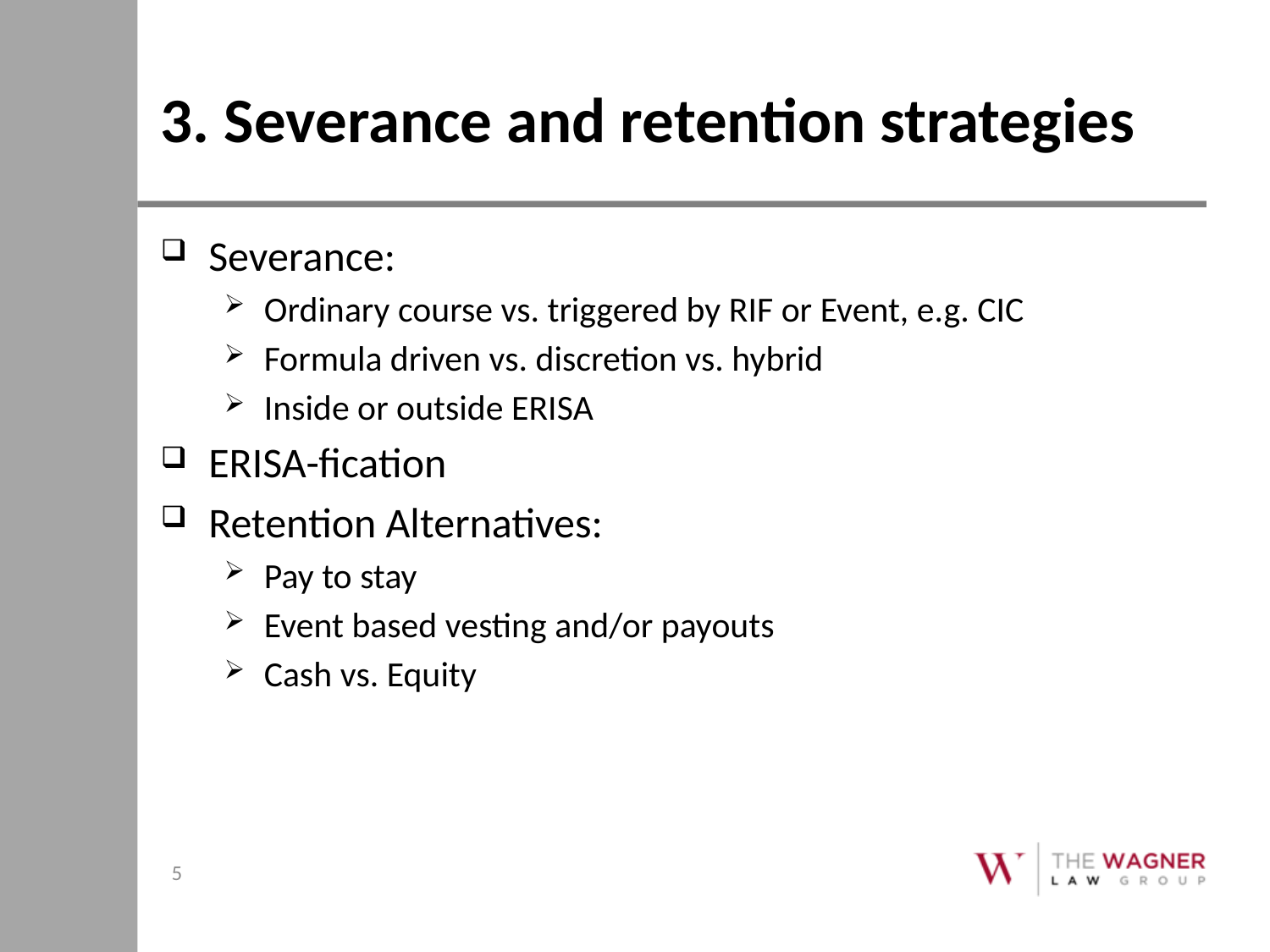

# 3. Severance and retention strategies
Severance:
Ordinary course vs. triggered by RIF or Event, e.g. CIC
Formula driven vs. discretion vs. hybrid
Inside or outside ERISA
ERISA-fication
Retention Alternatives:
Pay to stay
Event based vesting and/or payouts
Cash vs. Equity
5